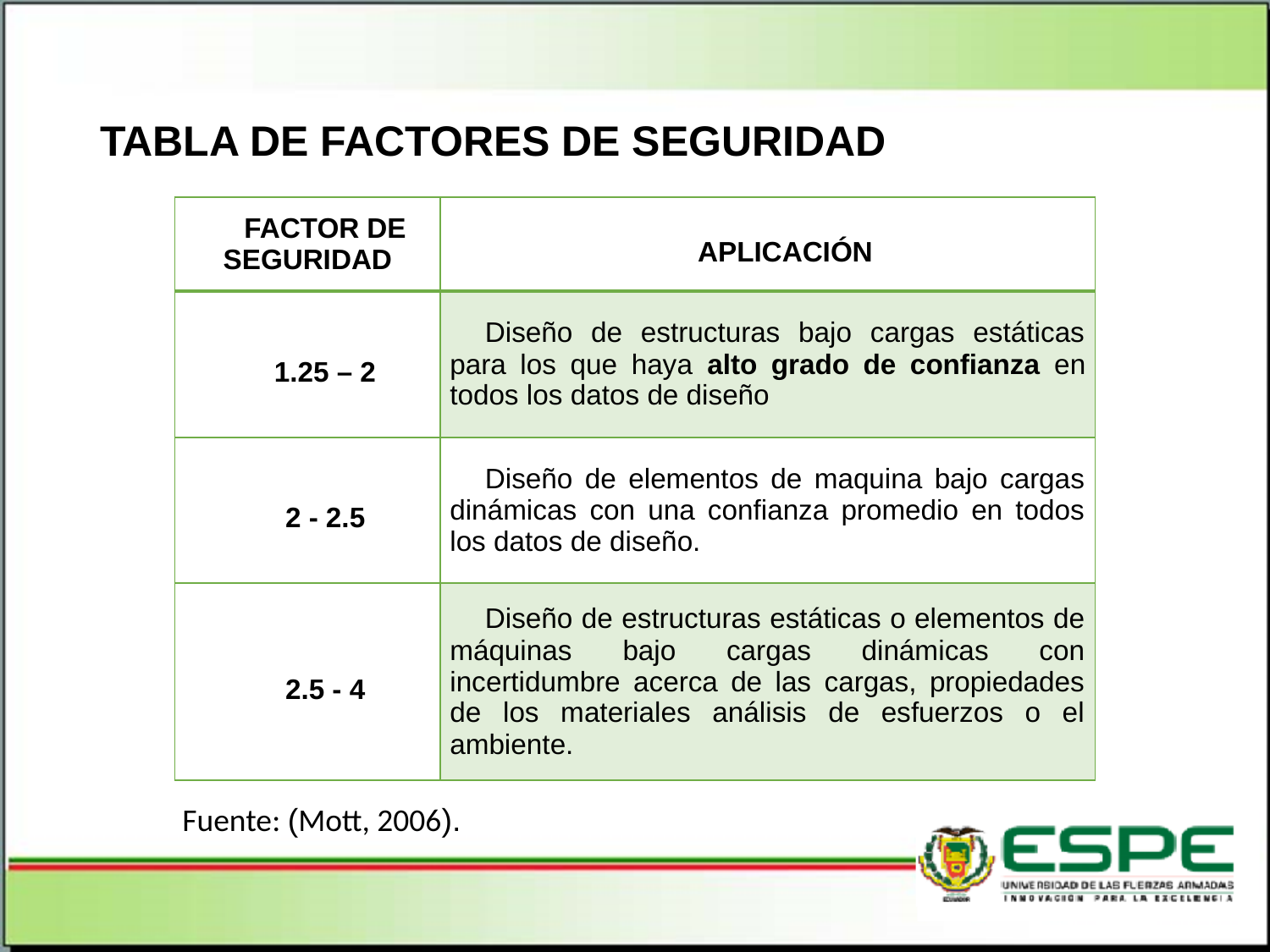

# TABLA DE FACTORES DE SEGURIDAD
| FACTOR DE SEGURIDAD | APLICACIÓN |
| --- | --- |
| 1.25 – 2 | Diseño de estructuras bajo cargas estáticas para los que haya alto grado de confianza en todos los datos de diseño |
| 2 - 2.5 | Diseño de elementos de maquina bajo cargas dinámicas con una confianza promedio en todos los datos de diseño. |
| 2.5 - 4 | Diseño de estructuras estáticas o elementos de máquinas bajo cargas dinámicas con incertidumbre acerca de las cargas, propiedades de los materiales análisis de esfuerzos o el ambiente. |
Fuente: (Mott, 2006).